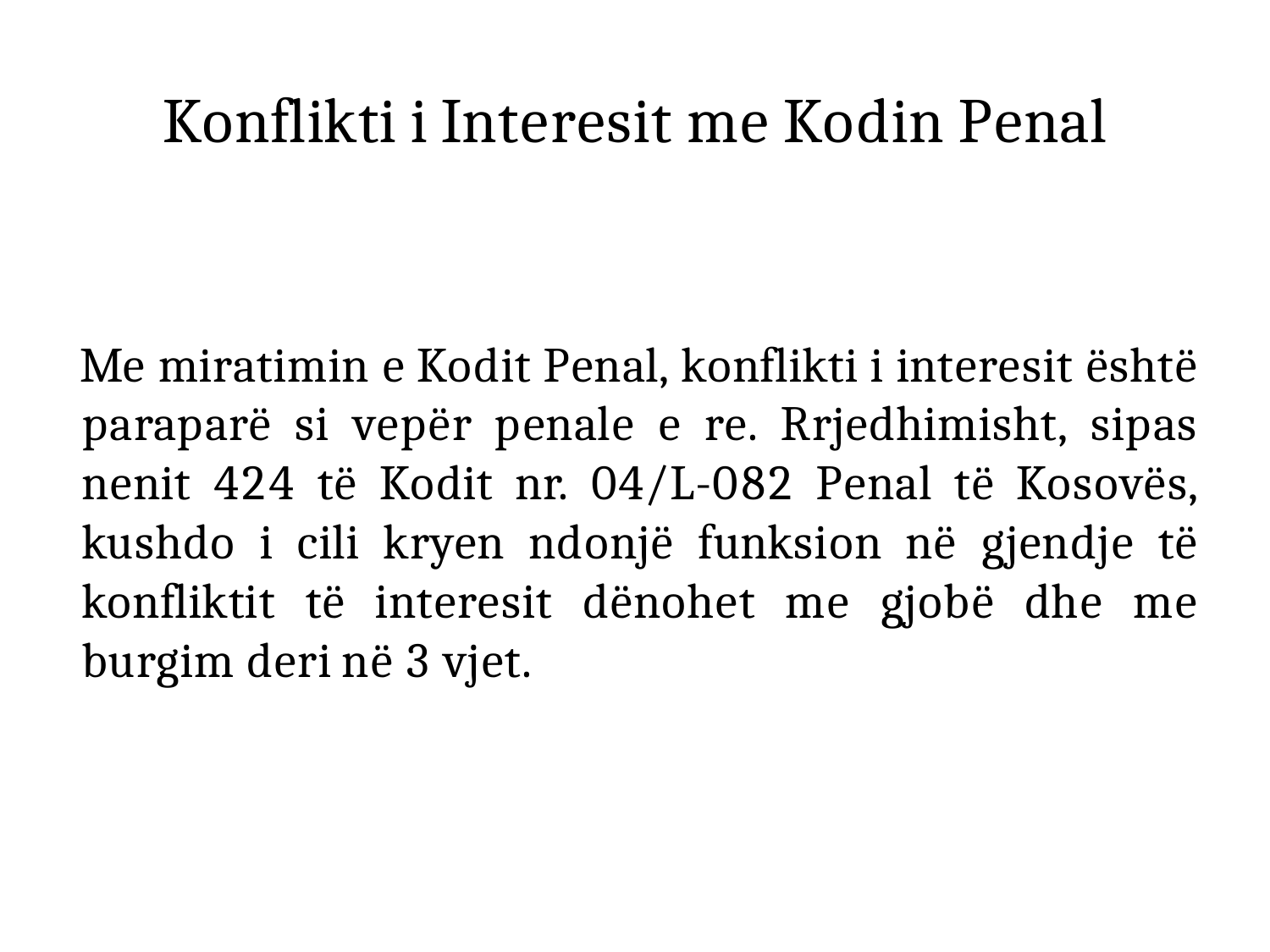

# Konflikti i Interesit me Kodin Penal
Me miratimin e Kodit Penal, konflikti i interesit është paraparë si vepër penale e re. Rrjedhimisht, sipas nenit 424 të Kodit nr. 04/L-082 Penal të Kosovës, kushdo i cili kryen ndonjë funksion në gjendje të konfliktit të interesit dënohet me gjobë dhe me burgim deri në 3 vjet.